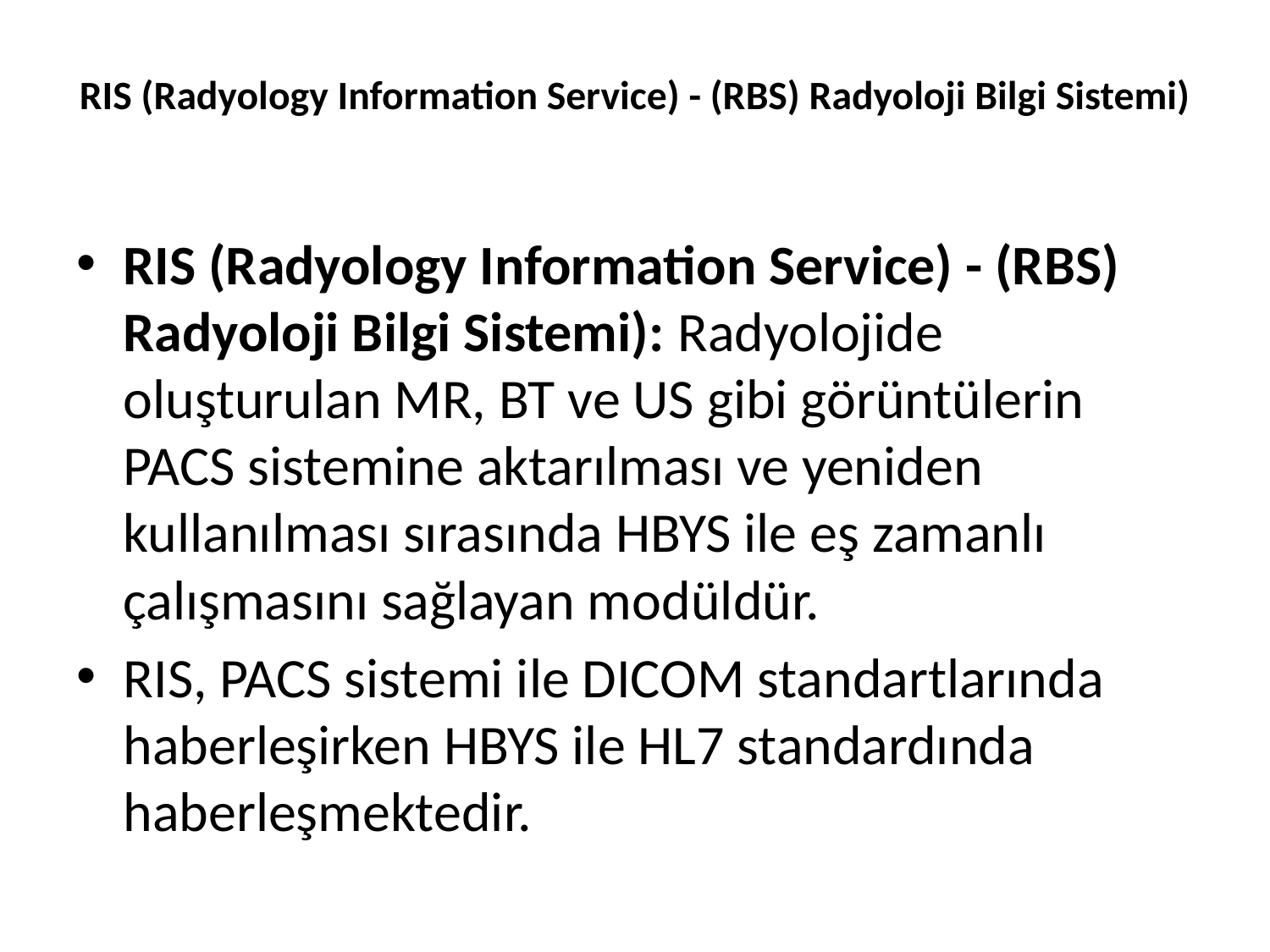

# RIS (Radyology Information Service) - (RBS) Radyoloji Bilgi Sistemi)
RIS (Radyology Information Service) - (RBS) Radyoloji Bilgi Sistemi): Radyolojide oluşturulan MR, BT ve US gibi görüntülerin PACS sistemine aktarılması ve yeniden kullanılması sırasında HBYS ile eş zamanlı çalışmasını sağlayan modüldür.
RIS, PACS sistemi ile DICOM standartlarında haberleşirken HBYS ile HL7 standardında haberleşmektedir.